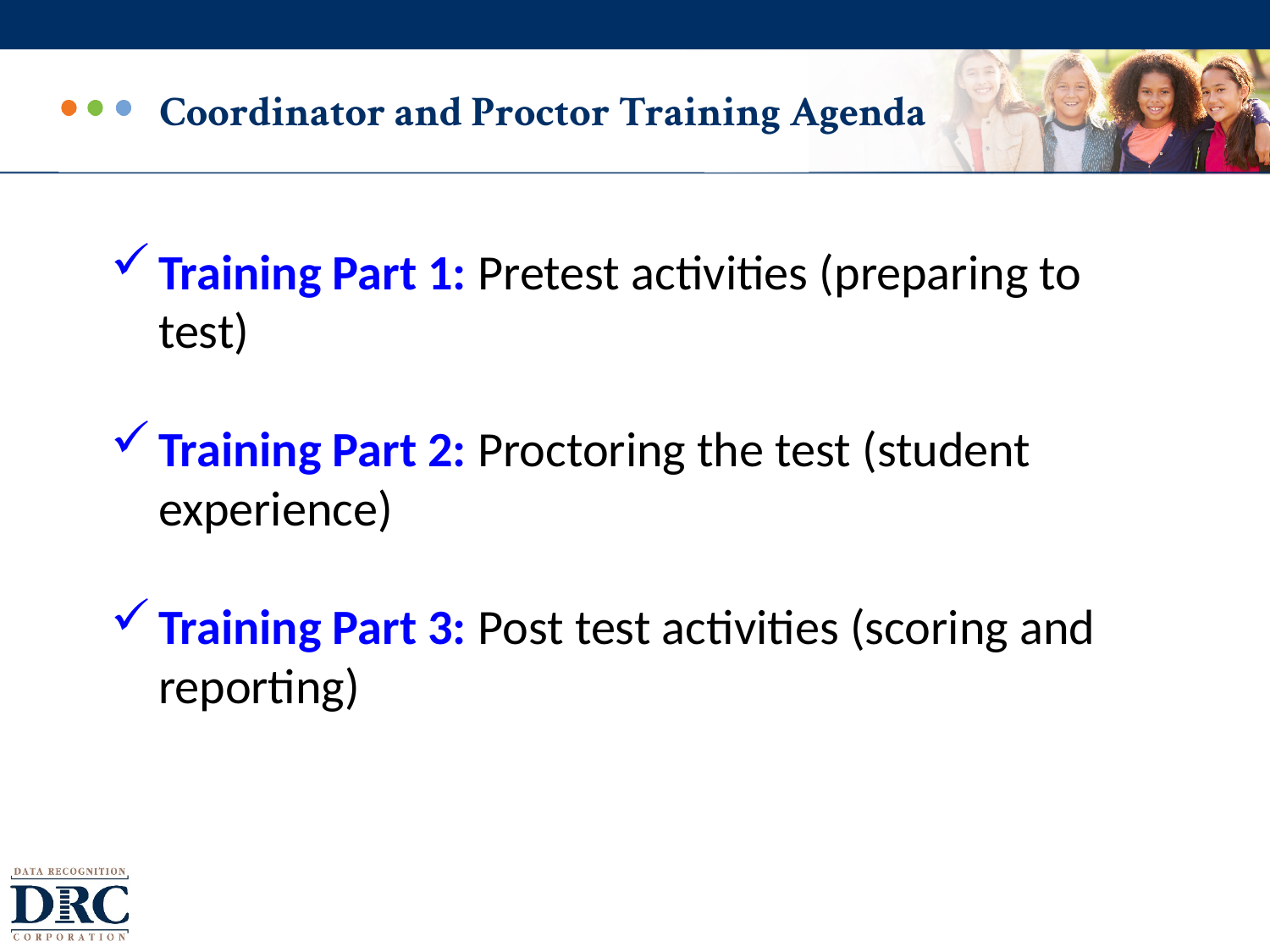

# Coordinator and Proctor Training Agenda
Training Part 1: Pretest activities (preparing to test)

Training Part 2: Proctoring the test (student experience)

Training Part 3: Post test activities (scoring and reporting)